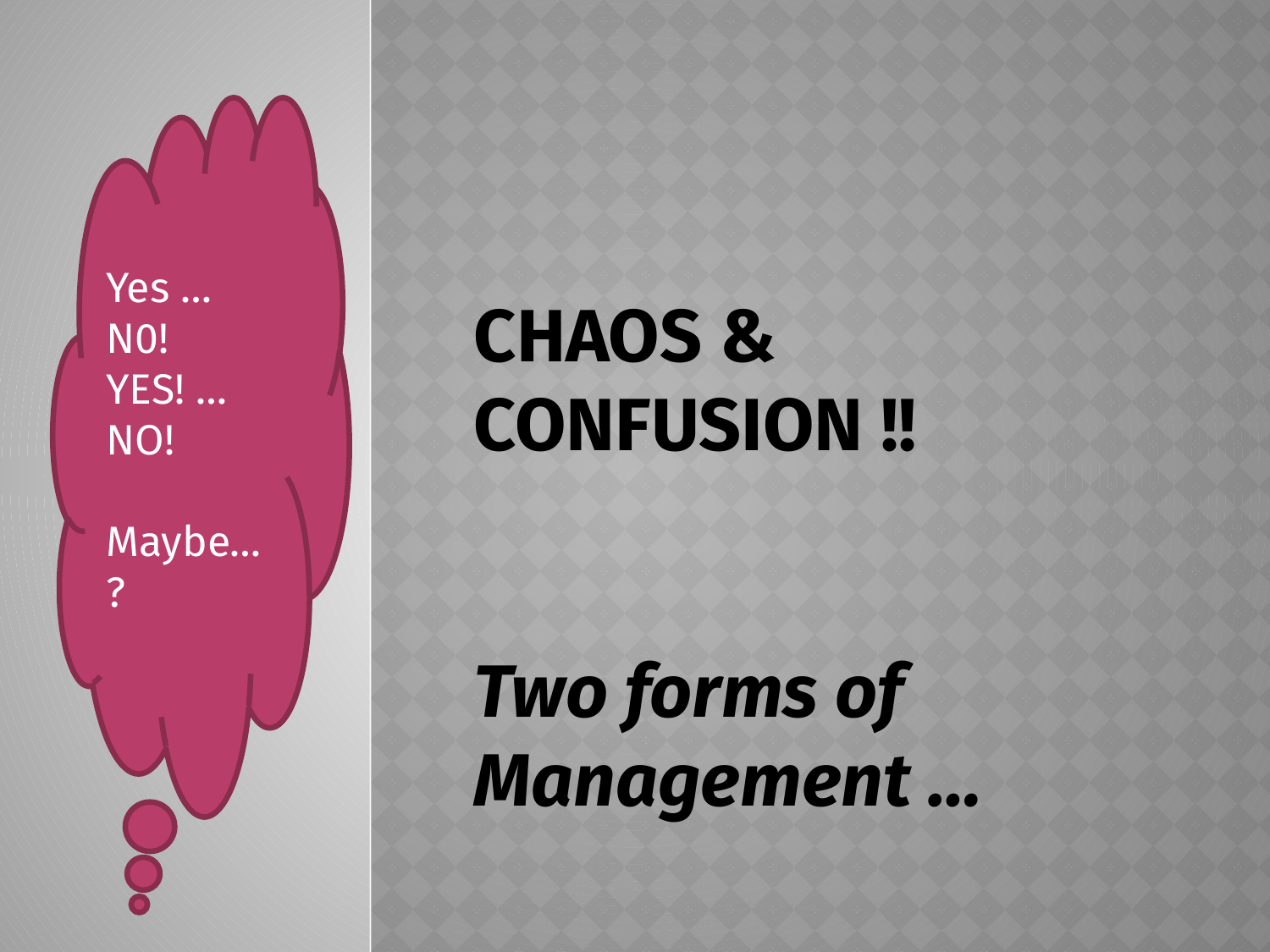

# Chaos & confusion !! Two forms of Management …
Yes …N0!
YES! …
NO!

Maybe…?